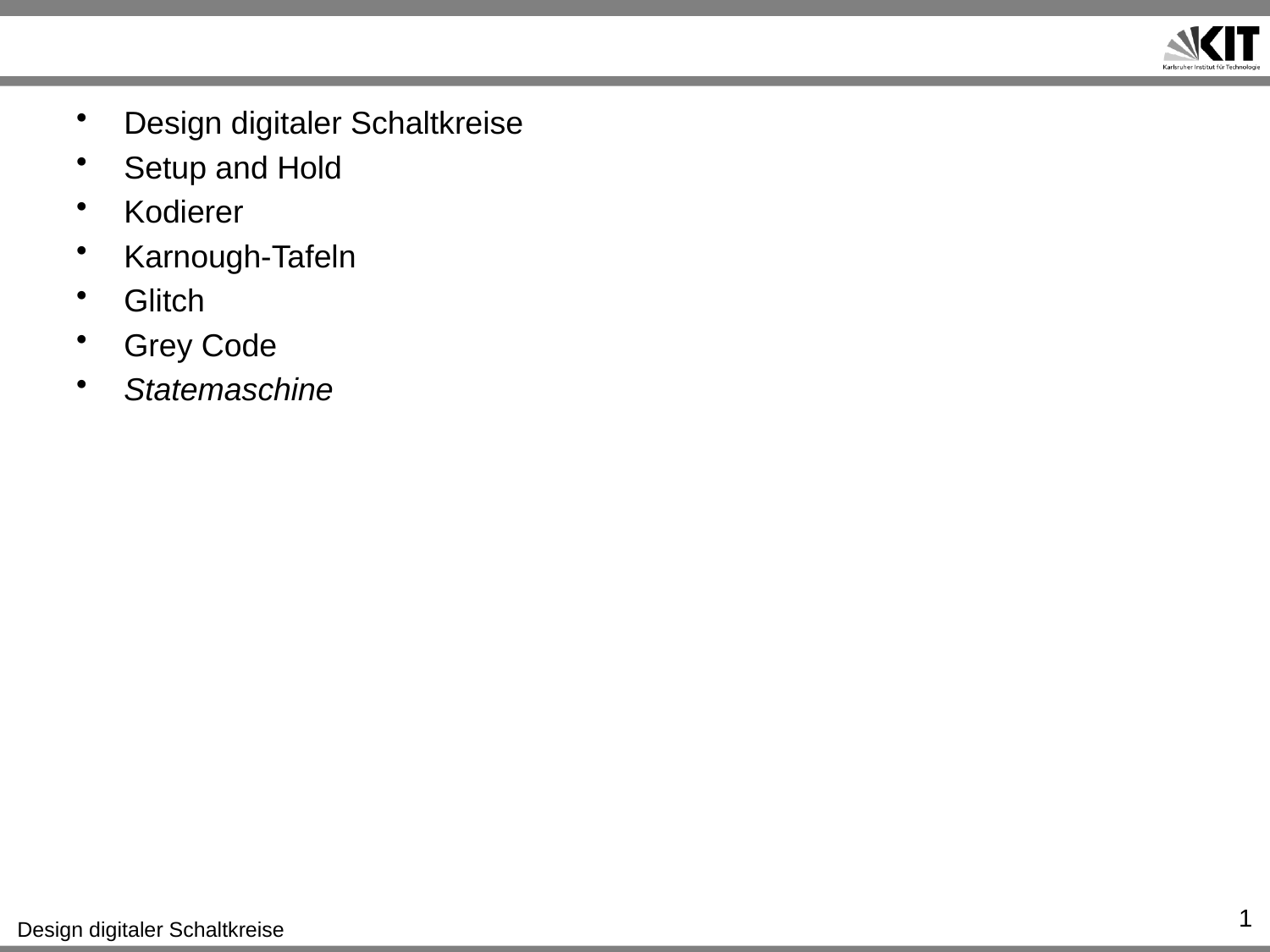

#
Design digitaler Schaltkreise
Setup and Hold
Kodierer
Karnough-Tafeln
Glitch
Grey Code
Statemaschine

1